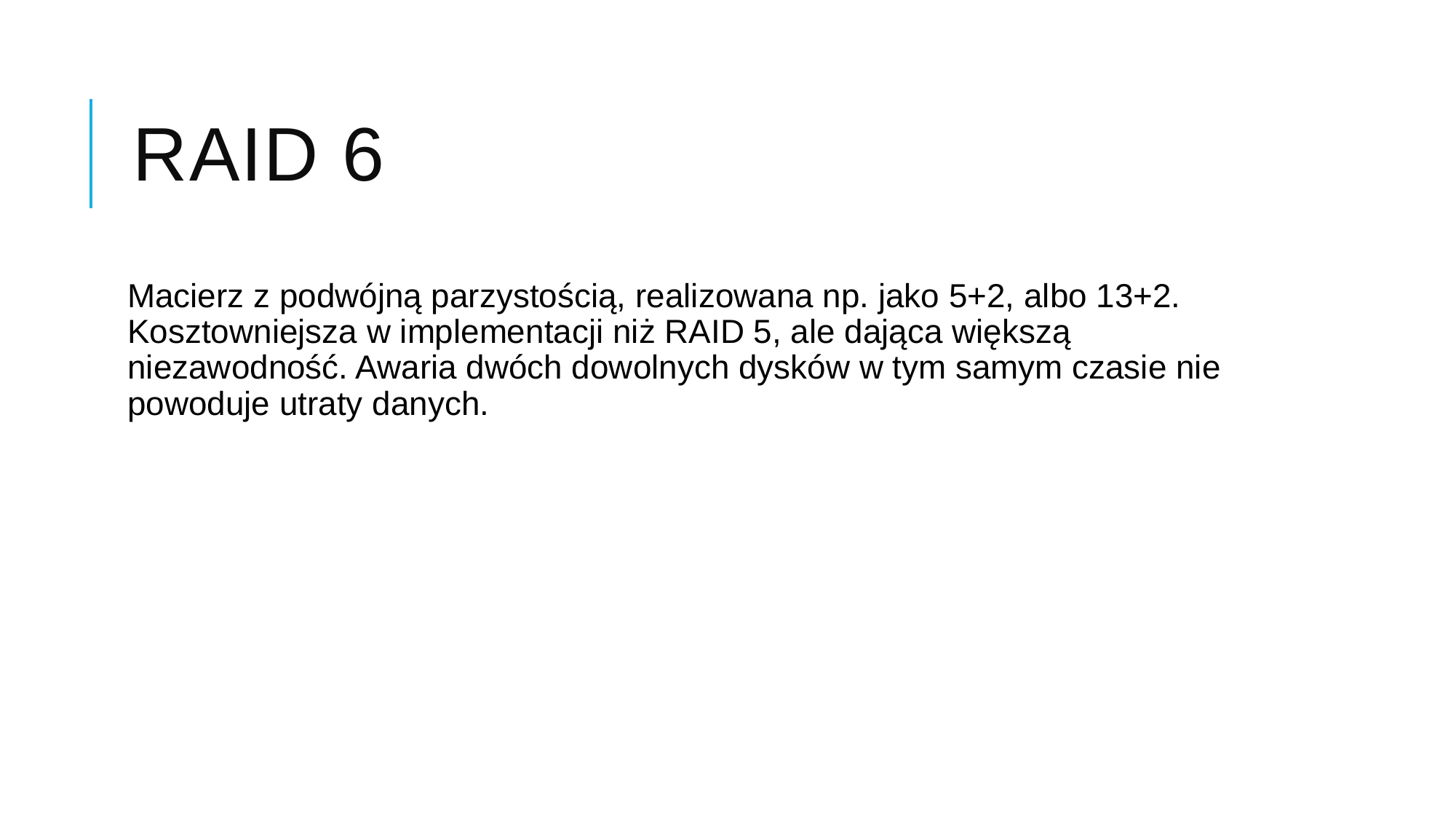

# RAID 6
Macierz z podwójną parzystością, realizowana np. jako 5+2, albo 13+2. Kosztowniejsza w implementacji niż RAID 5, ale dająca większą niezawodność. Awaria dwóch dowolnych dysków w tym samym czasie nie powoduje utraty danych.